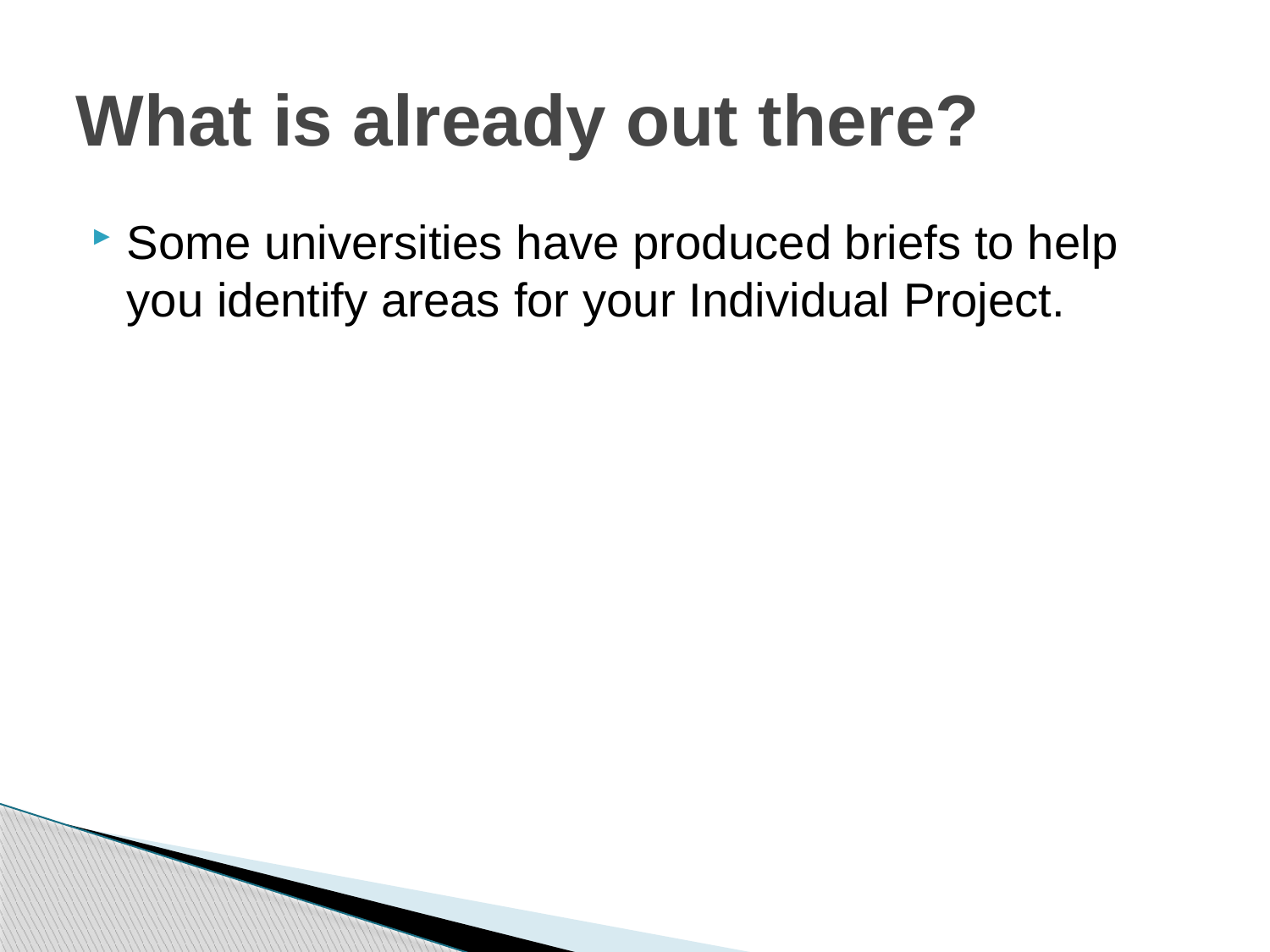

# What is already out there?
Some universities have produced briefs to help you identify areas for your Individual Project.